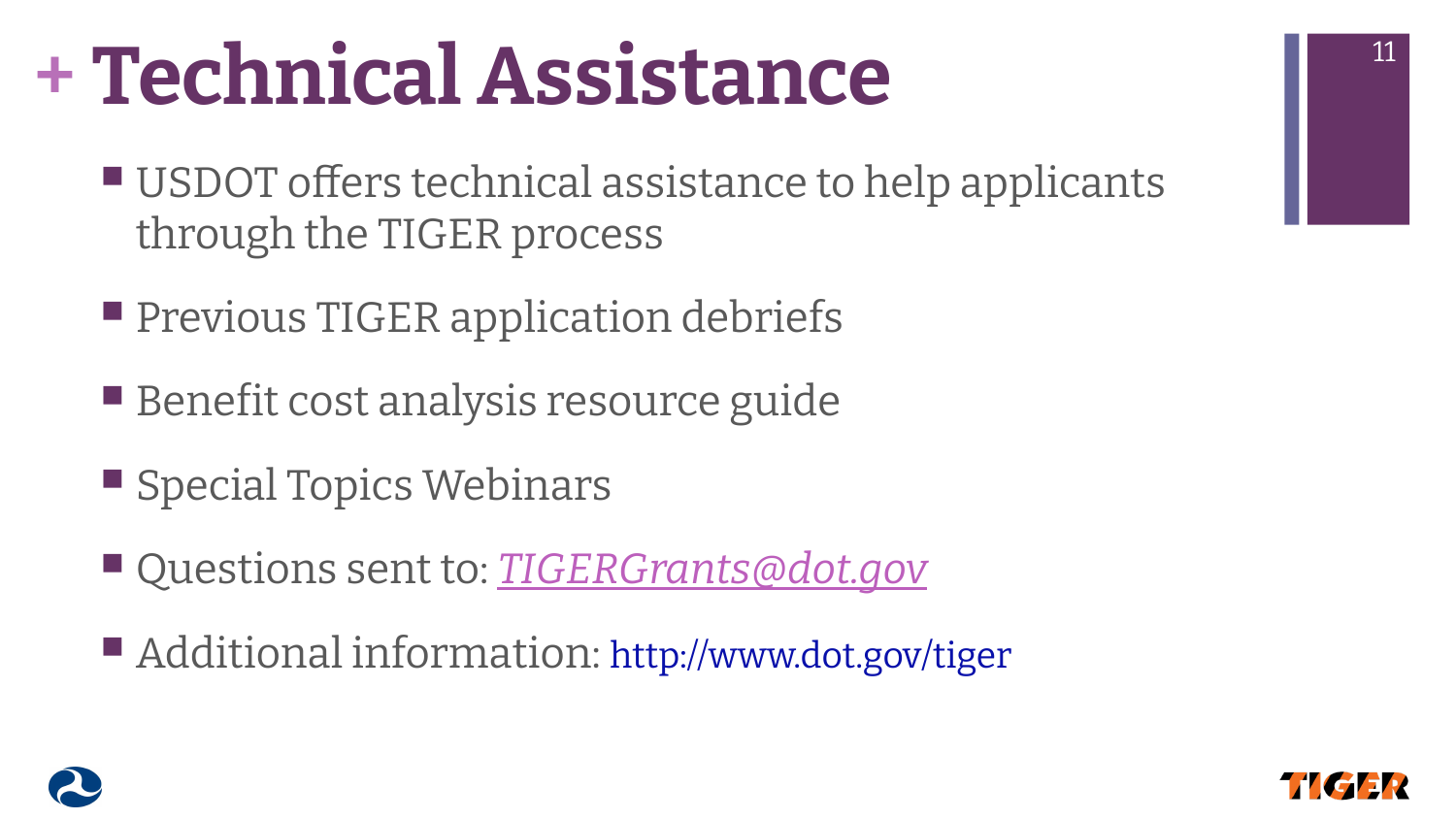

# Technical Assistance
11
USDOT offers technical assistance to help applicants through the TIGER process
Previous TIGER application debriefs
Benefit cost analysis resource guide
Special Topics Webinars
Questions sent to: TIGERGrants@dot.gov
Additional information: http://www.dot.gov/tiger